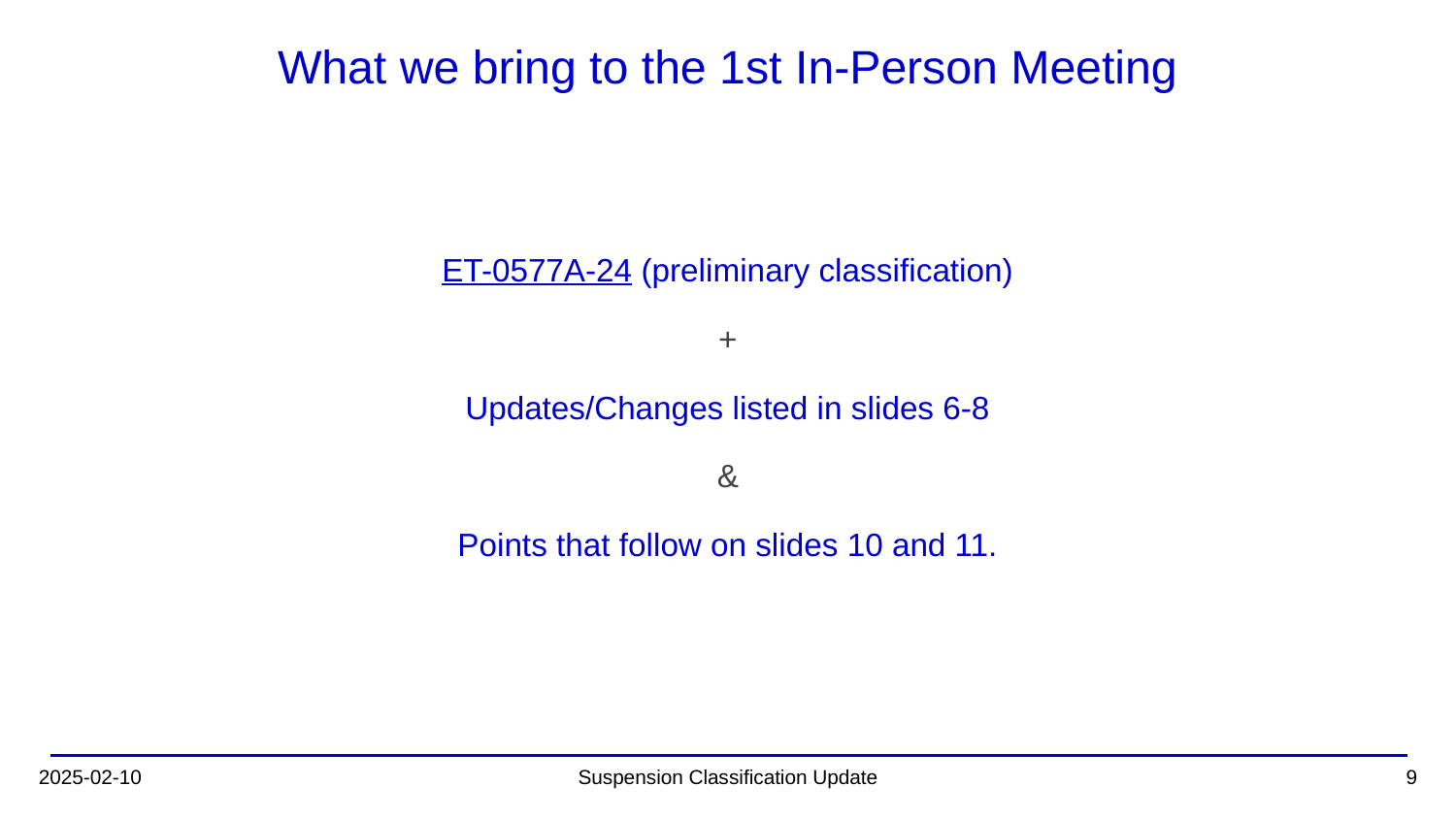

# What we bring to the 1st In-Person Meeting
ET-0577A-24 (preliminary classification)
+
Updates/Changes listed in slides 6-8
&
Points that follow on slides 10 and 11.

2025-02-10
Suspension Classification Update
9